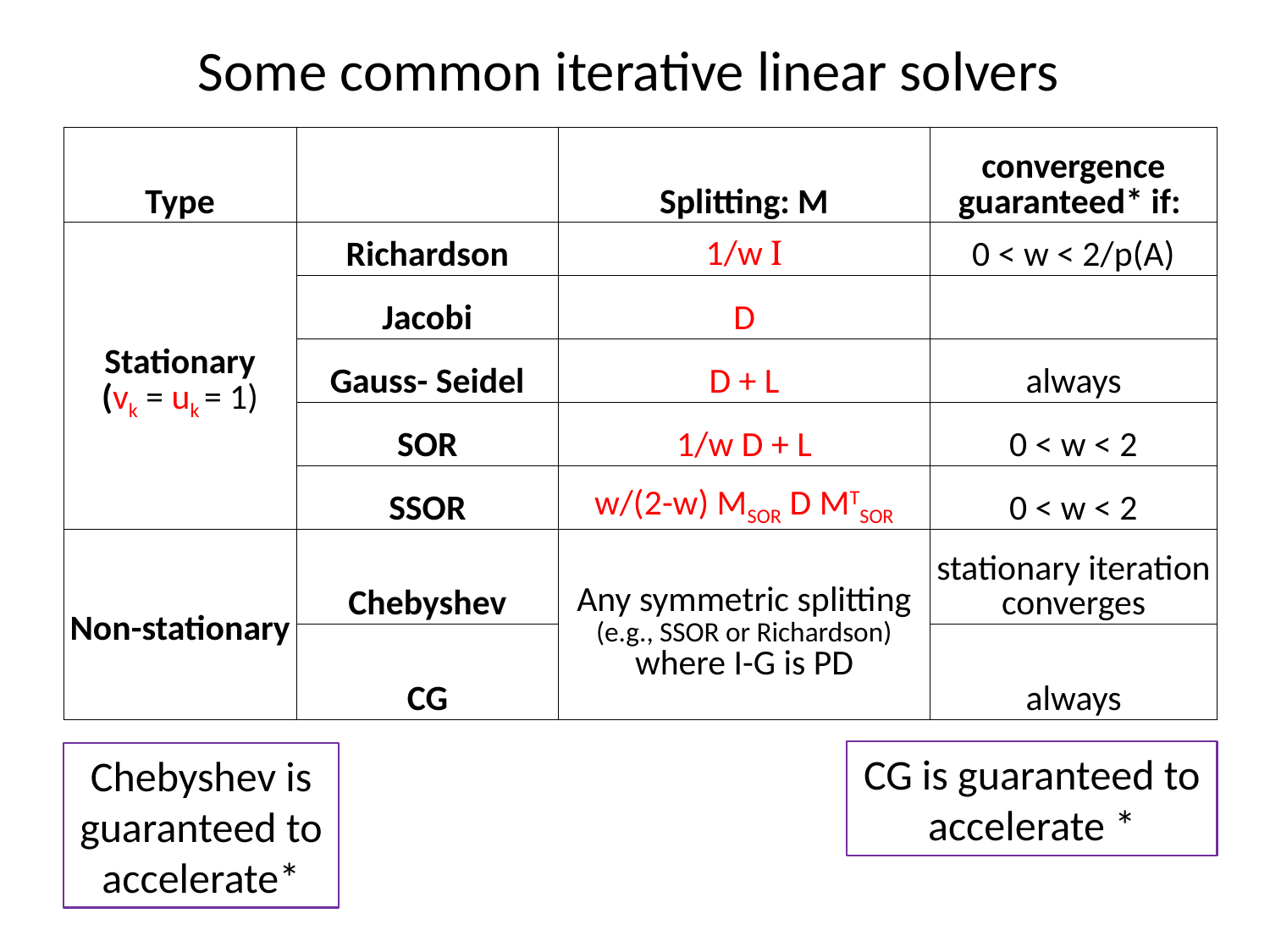

# Some common iterative linear solvers
| Type |  | Splitting: M | convergence guaranteed\* if: |
| --- | --- | --- | --- |
| Stationary (vk = uk = 1) | Richardson | 1/w I | 0 < w < 2/p(A) |
|  | Jacobi | D |  |
|  | Gauss- Seidel | D + L | always |
|  | SOR | 1/w D + L | 0 < w < 2 |
|  | SSOR | w/(2-w) MSOR D MTSOR | 0 < w < 2 |
| Non-stationary | Chebyshev | Any symmetric splitting (e.g., SSOR or Richardson) where I-G is PD | stationary iteration converges |
|  | CG |  | always |
CG is guaranteed to accelerate *
Chebyshev is guaranteed to accelerate*